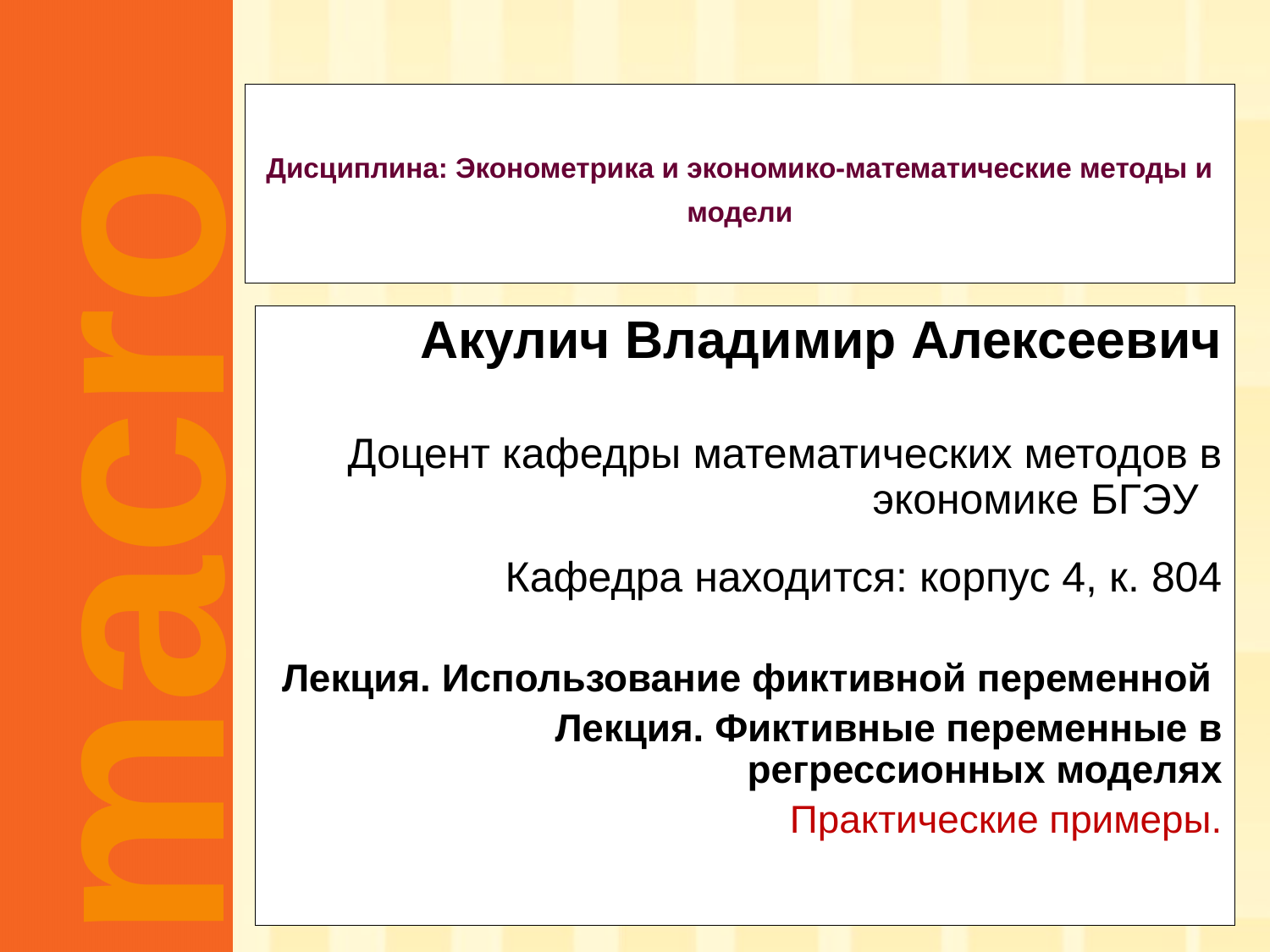

Дисциплина: Эконометрика и экономико-математические методы и модели
Акулич Владимир Алексеевич

Доцент кафедры математических методов в экономике БГЭУ

Кафедра находится: корпус 4, к. 804

Лекция. Использование фиктивной переменной
Лекция. Фиктивные переменные в регрессионных моделях
Практические примеры.